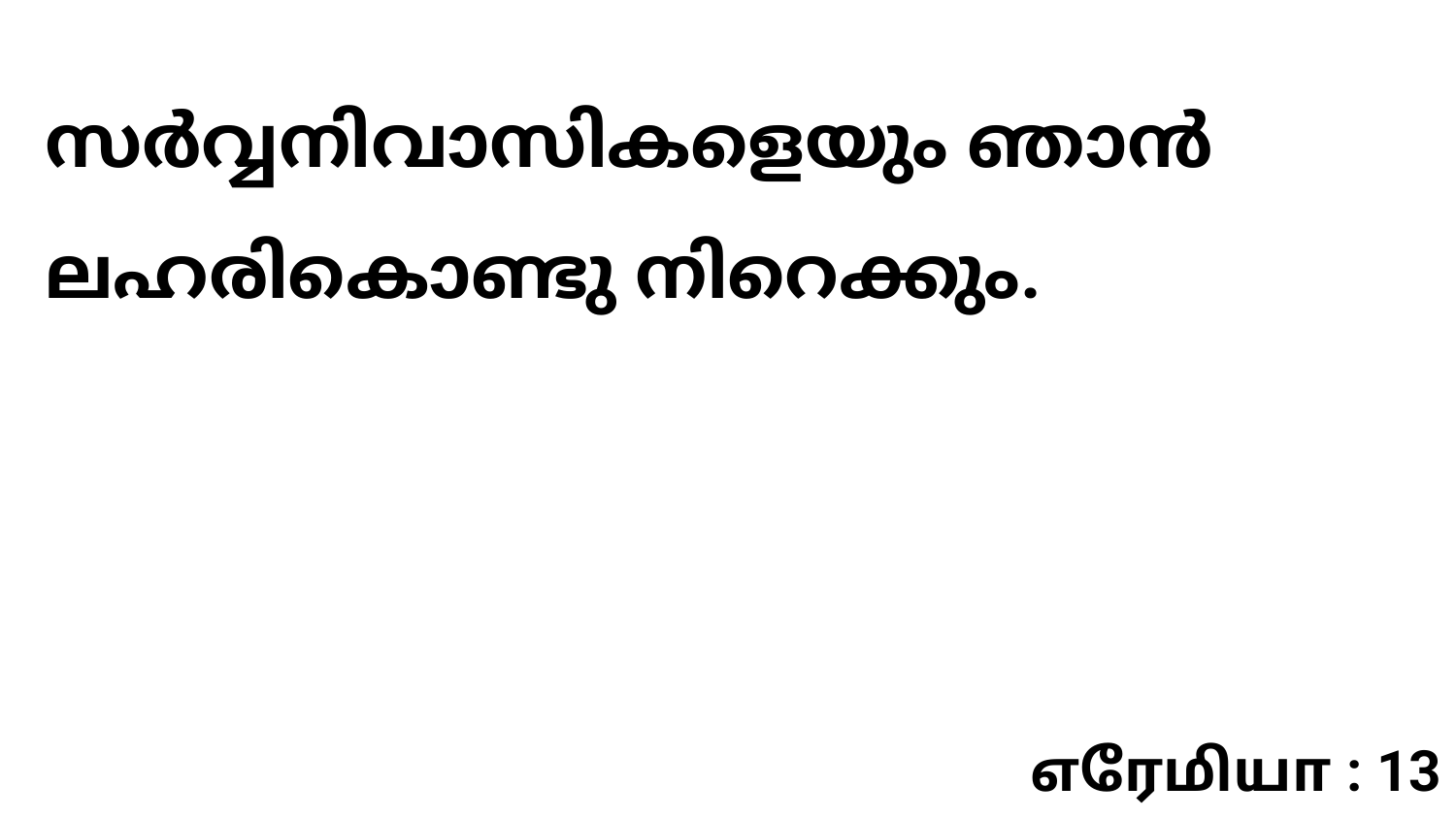

സർവ്വനിവാസികളെയും ഞാൻ ലഹരികൊണ്ടു നിറെക്കും.
எரேமியா : 13